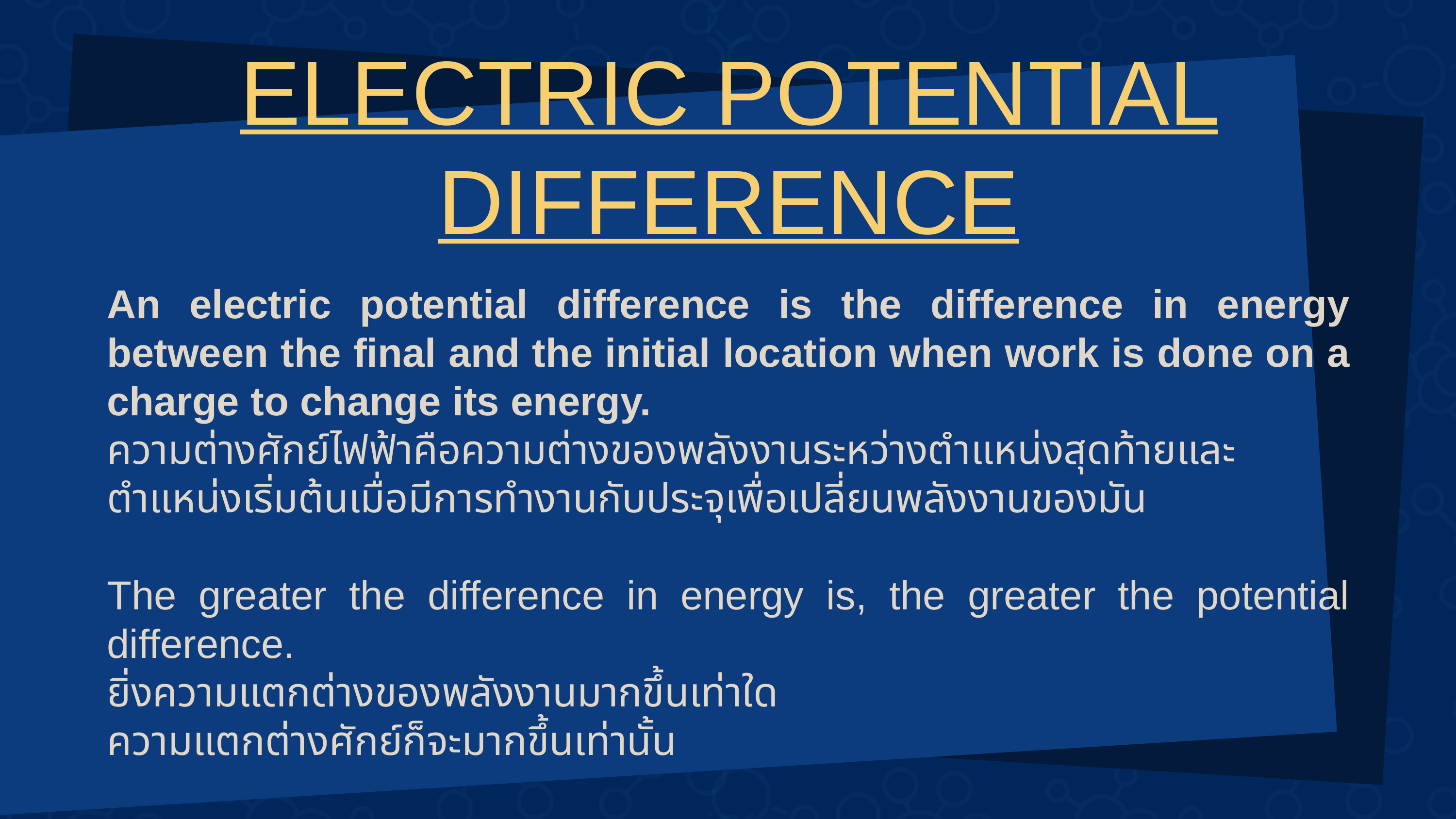

ELECTRIC POTENTIAL DIFFERENCE

An electric potential difference is the difference in energy between the final and the initial location when work is done on a charge to change its energy.
ความต่างศักย์ไฟฟ้าคือความต่างของพลังงานระหว่างตำแหน่งสุดท้ายและตำแหน่งเริ่มต้นเมื่อมีการทำงานกับประจุเพื่อเปลี่ยนพลังงานของมัน

The greater the difference in energy is, the greater the potential difference.
ยิ่งความแตกต่างของพลังงานมากขึ้นเท่าใด
ความแตกต่างศักย์ก็จะมากขึ้นเท่านั้น